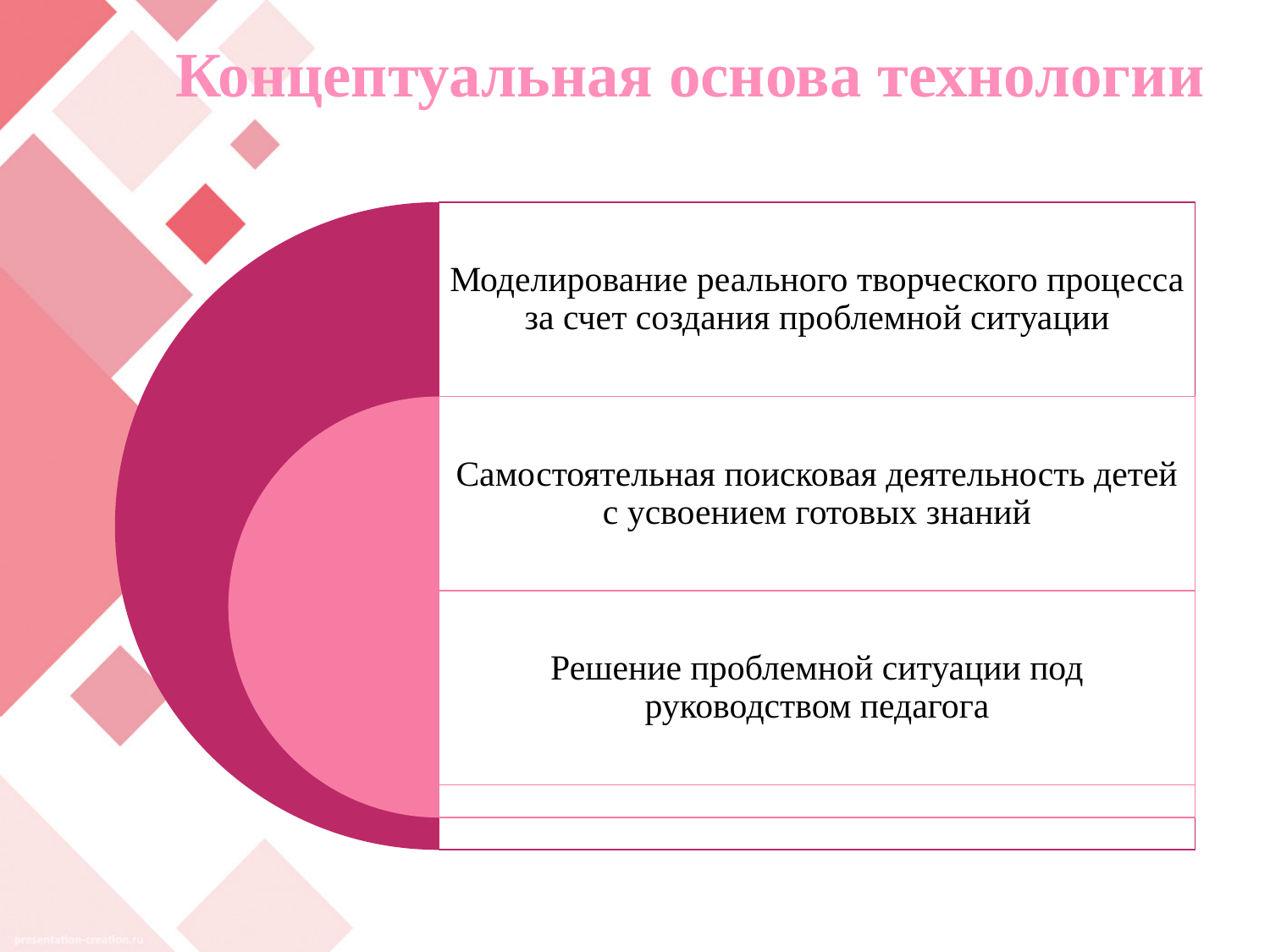

# Концептуальная основа технологии
Моделирование реального творческого процесса за счет создания проблемной ситуации
Самостоятельная поисковая деятельность детей с усвоением готовых знаний
Решение проблемной ситуации под руководством педагога